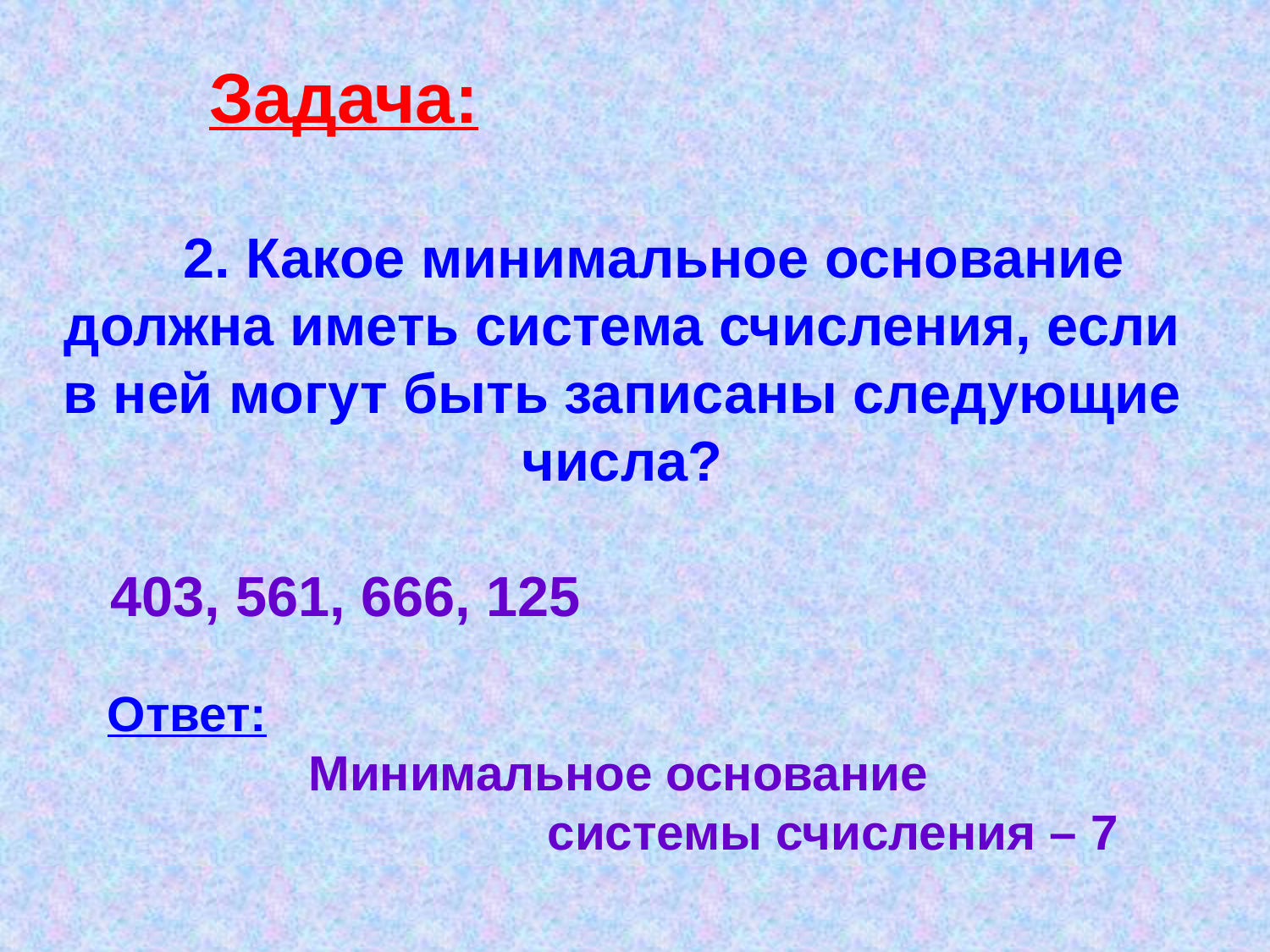

Задача:

2. Какое минимальное основание должна иметь система счисления, если в ней могут быть записаны следующие числа?

403, 561, 666, 125
Ответ:
Минимальное основание
                                системы счисления – 7